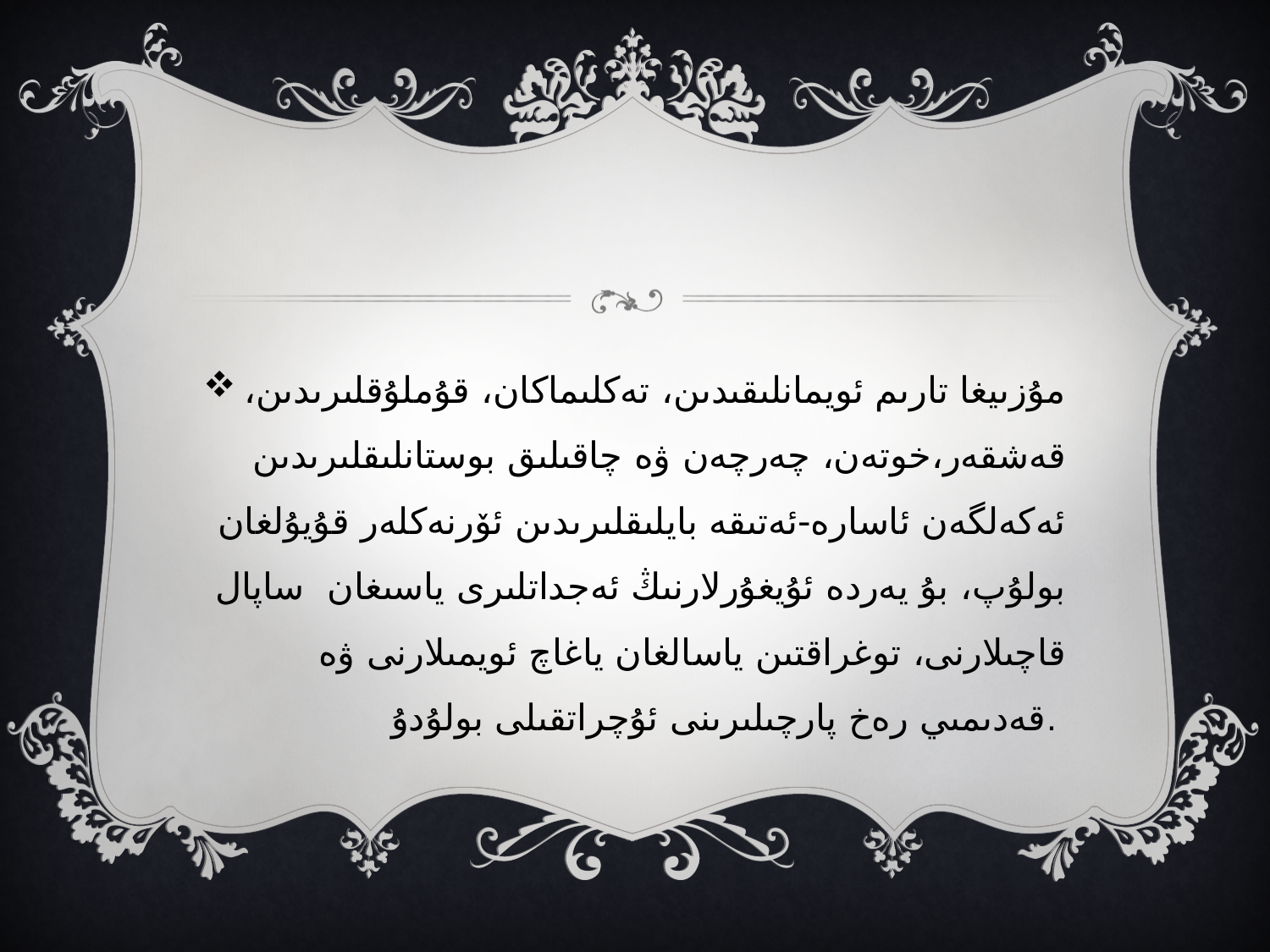

#
مۇزىيغا تارىم ئويمانلىقىدىن، تەكلىماكان، قۇملۇقلىرىدىن، قەشقەر،خوتەن، چەرچەن ۋە چاقىلىق بوستانلىقلىرىدىن ئەكەلگەن ئاسارە-ئەتىقە بايلىقلىرىدىن ئۆرنەكلەر قۇيۇلغان بولۇپ، بۇ يەردە ئۇيغۇرلارنىڭ ئەجداتلىرى ياسىغان  ساپال قاچىلارنى، توغراقتىن ياسالغان ياغاچ ئويمىلارنى ۋە قەدىمىي رەخ پارچىلىرىنى ئۇچراتقىلى بولۇدۇ.